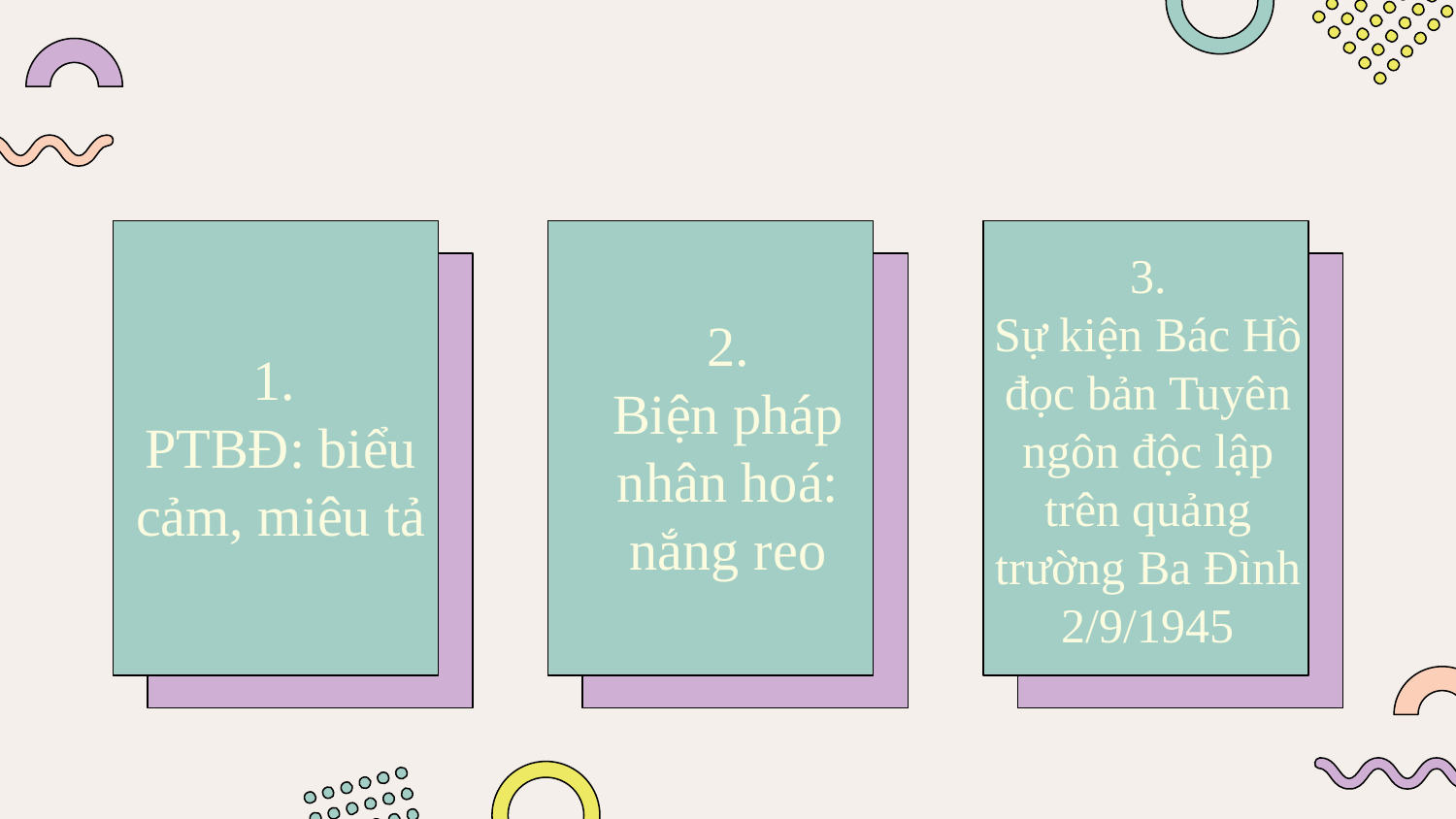

# 1. PTBĐ: biểu cảm, miêu tả
2.
Biện pháp nhân hoá: nắng reo
3.
Sự kiện Bác Hồ đọc bản Tuyên ngôn độc lập trên quảng trường Ba Đình 2/9/1945